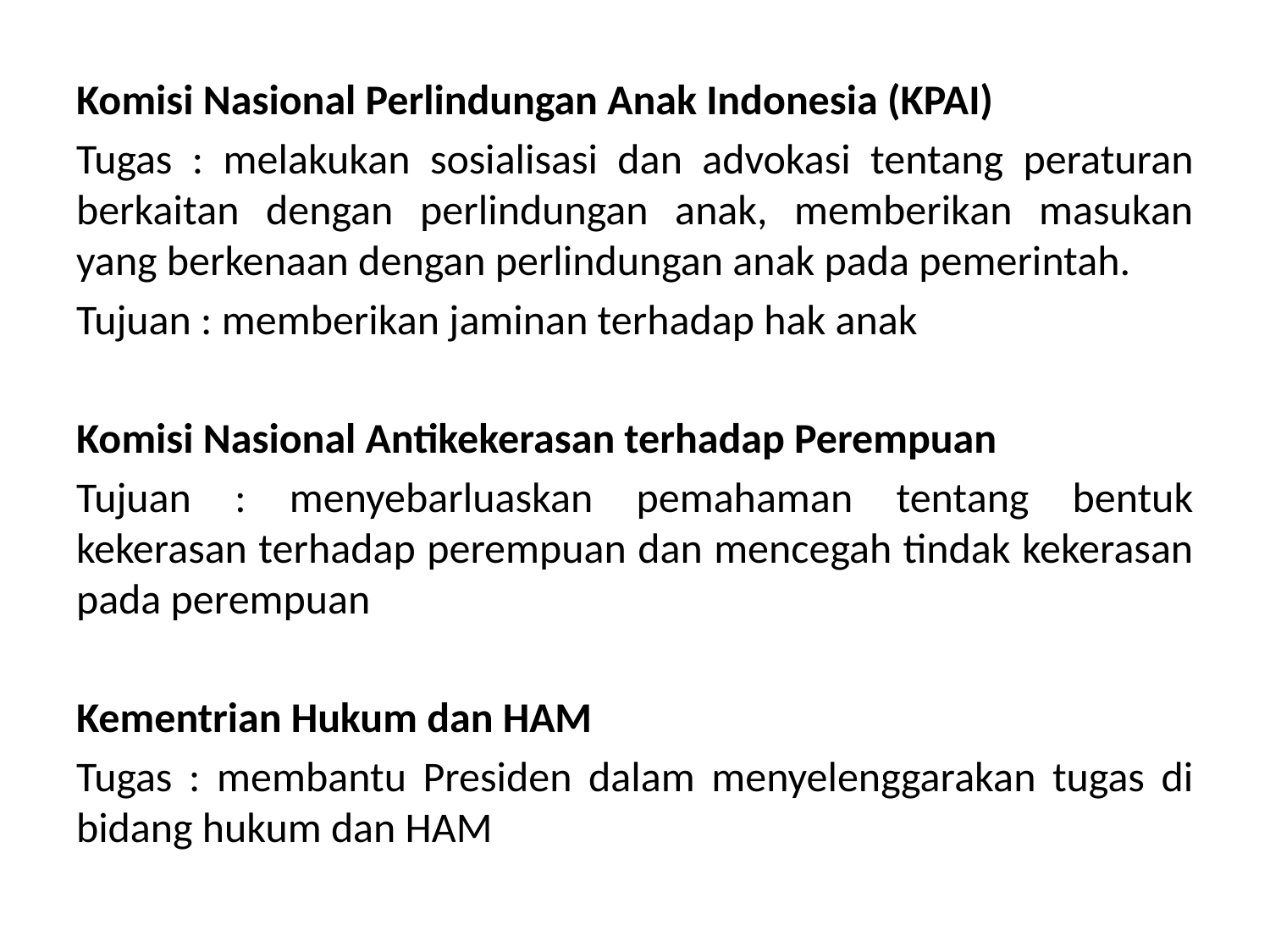

Komisi Nasional Perlindungan Anak Indonesia (KPAI)
Tugas : melakukan sosialisasi dan advokasi tentang peraturan berkaitan dengan perlindungan anak, memberikan masukan yang berkenaan dengan perlindungan anak pada pemerintah.
Tujuan : memberikan jaminan terhadap hak anak

Komisi Nasional Antikekerasan terhadap Perempuan
Tujuan : menyebarluaskan pemahaman tentang bentuk kekerasan terhadap perempuan dan mencegah tindak kekerasan pada perempuan

Kementrian Hukum dan HAM
Tugas : membantu Presiden dalam menyelenggarakan tugas di bidang hukum dan HAM